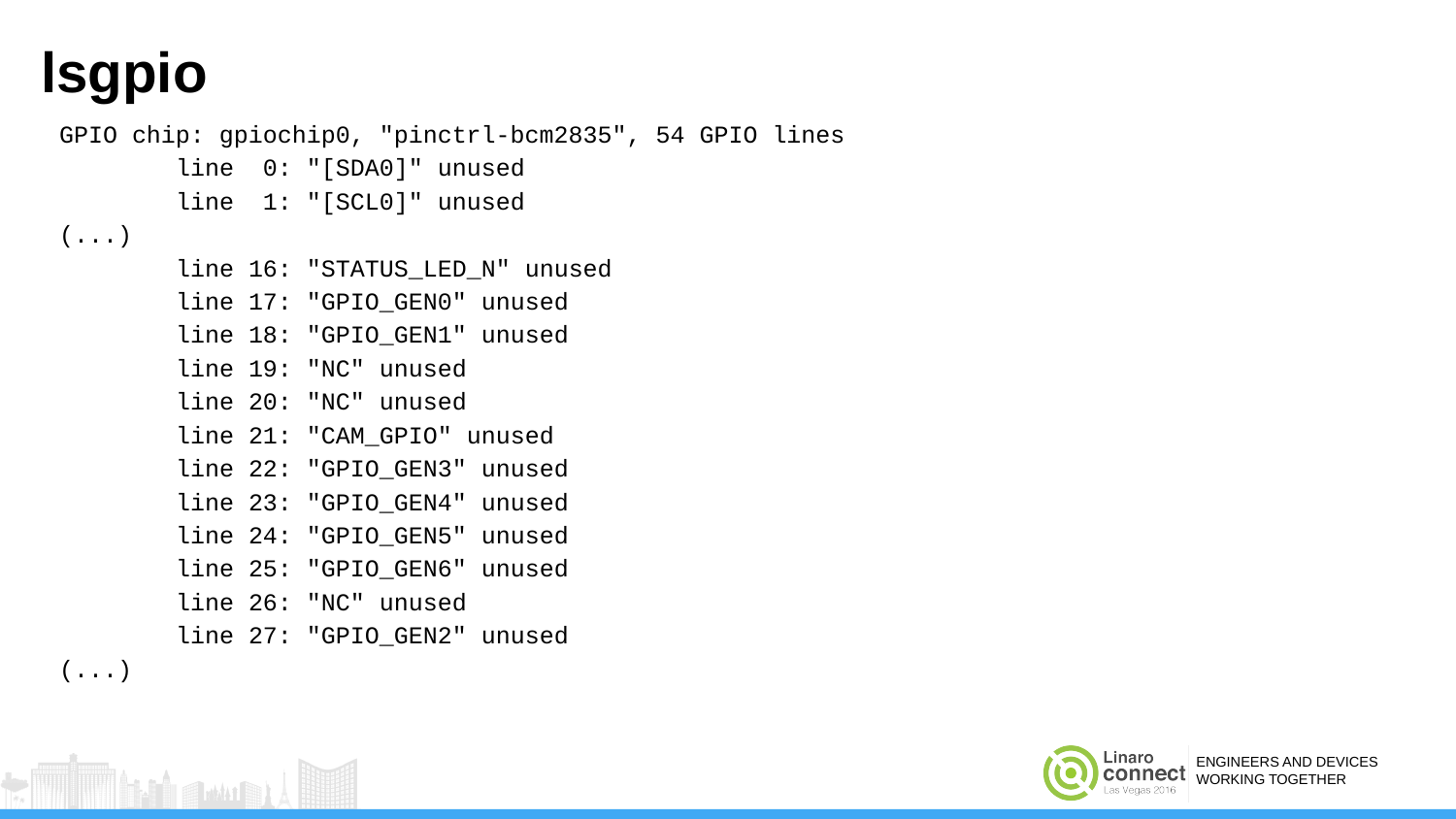

# lsgpio
GPIO chip: gpiochip0, "pinctrl-bcm2835", 54 GPIO lines
        line  0: "[SDA0]" unused
        line  1: "[SCL0]" unused
(...)
        line 16: "STATUS_LED_N" unused
        line 17: "GPIO_GEN0" unused
        line 18: "GPIO_GEN1" unused
        line 19: "NC" unused
        line 20: "NC" unused
        line 21: "CAM_GPIO" unused
        line 22: "GPIO_GEN3" unused
        line 23: "GPIO_GEN4" unused
        line 24: "GPIO_GEN5" unused
        line 25: "GPIO_GEN6" unused
        line 26: "NC" unused
        line 27: "GPIO_GEN2" unused
(...)